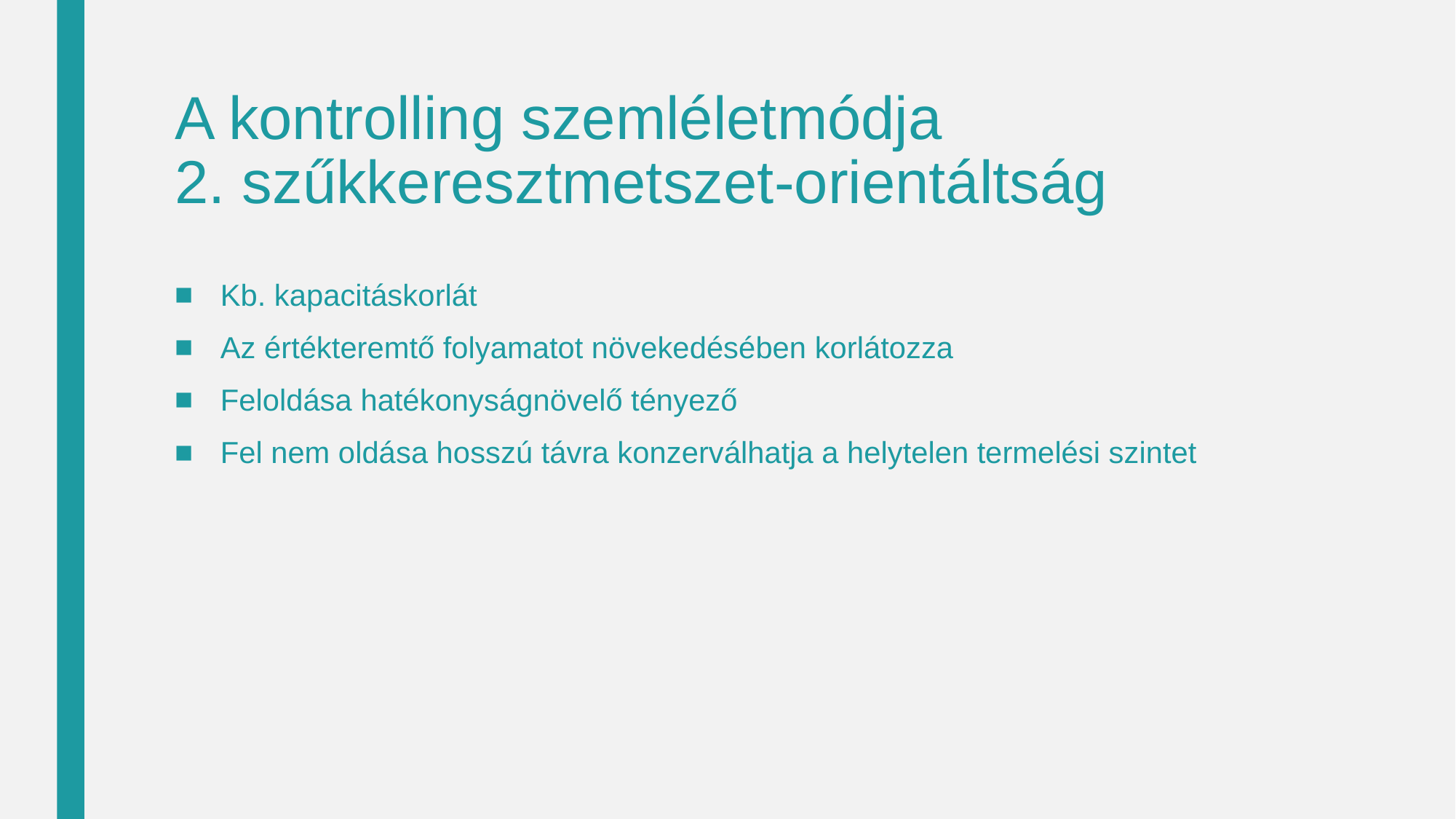

# A kontrolling szemléletmódja 2. szűkkeresztmetszet-orientáltság
Kb. kapacitáskorlát
Az értékteremtő folyamatot növekedésében korlátozza
Feloldása hatékonyságnövelő tényező
Fel nem oldása hosszú távra konzerválhatja a helytelen termelési szintet